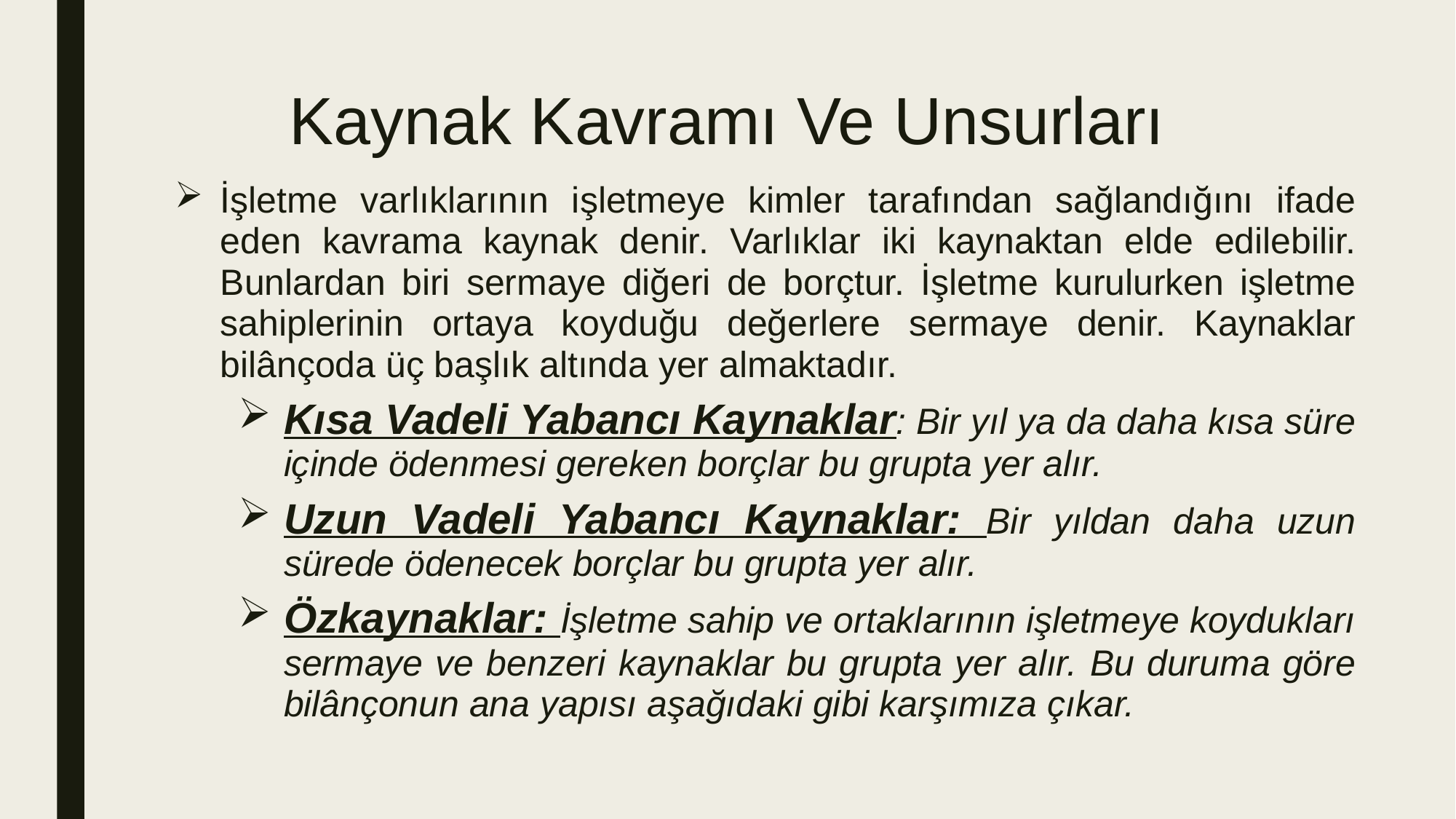

# Kaynak Kavramı Ve Unsurları
İşletme varlıklarının işletmeye kimler tarafından sağlandığını ifade eden kavrama kaynak denir. Varlıklar iki kaynaktan elde edilebilir. Bunlardan biri sermaye diğeri de borçtur. İşletme kurulurken işletme sahiplerinin ortaya koyduğu değerlere sermaye denir. Kaynaklar bilânçoda üç başlık altında yer almaktadır.
Kısa Vadeli Yabancı Kaynaklar: Bir yıl ya da daha kısa süre içinde ödenmesi gereken borçlar bu grupta yer alır.
Uzun Vadeli Yabancı Kaynaklar: Bir yıldan daha uzun sürede ödenecek borçlar bu grupta yer alır.
Özkaynaklar: İşletme sahip ve ortaklarının işletmeye koydukları sermaye ve benzeri kaynaklar bu grupta yer alır. Bu duruma göre bilânçonun ana yapısı aşağıdaki gibi karşımıza çıkar.